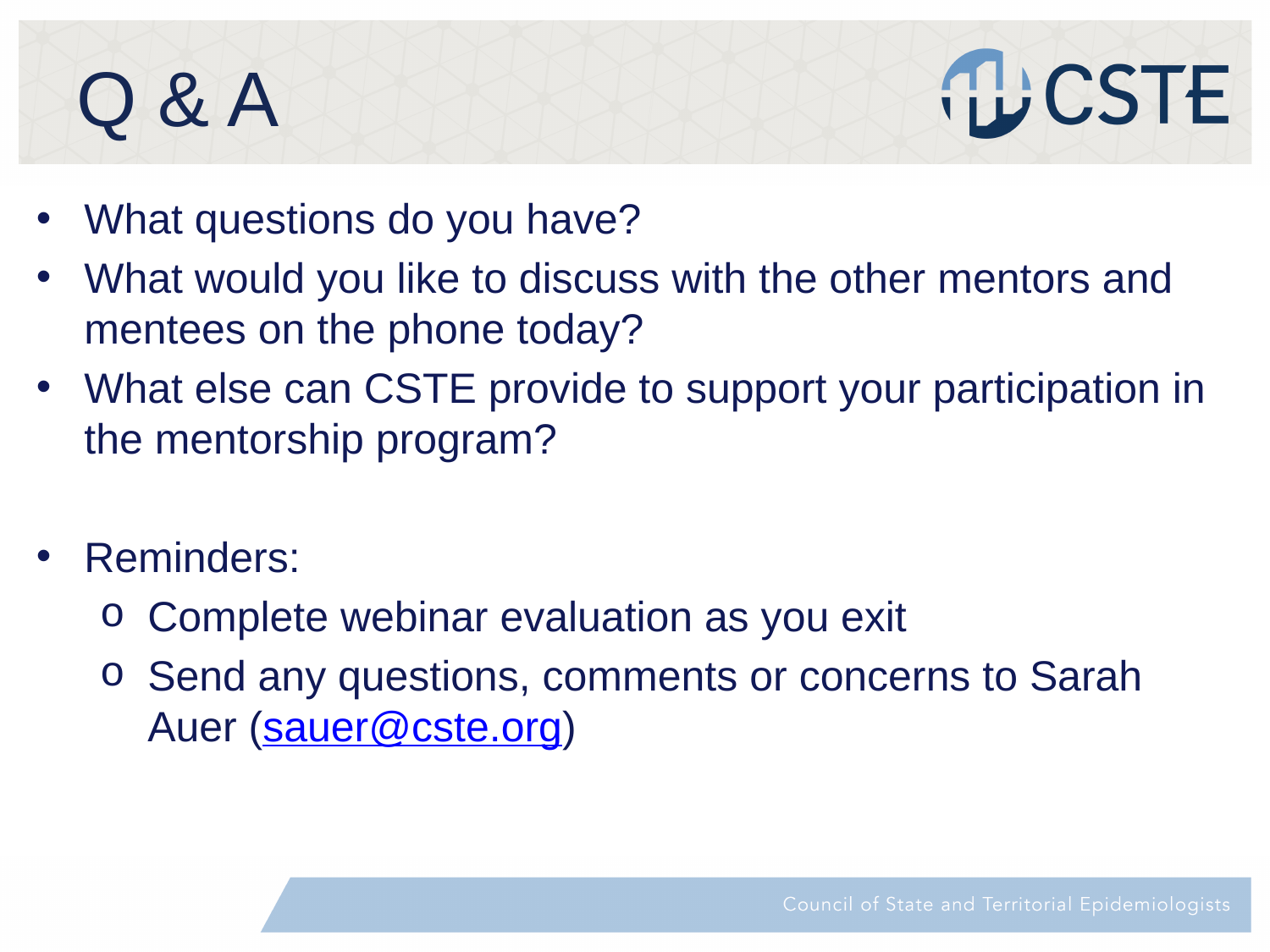

# Q & A
What questions do you have?
What would you like to discuss with the other mentors and mentees on the phone today?
What else can CSTE provide to support your participation in the mentorship program?

Reminders:
Complete webinar evaluation as you exit
Send any questions, comments or concerns to Sarah Auer (sauer@cste.org)